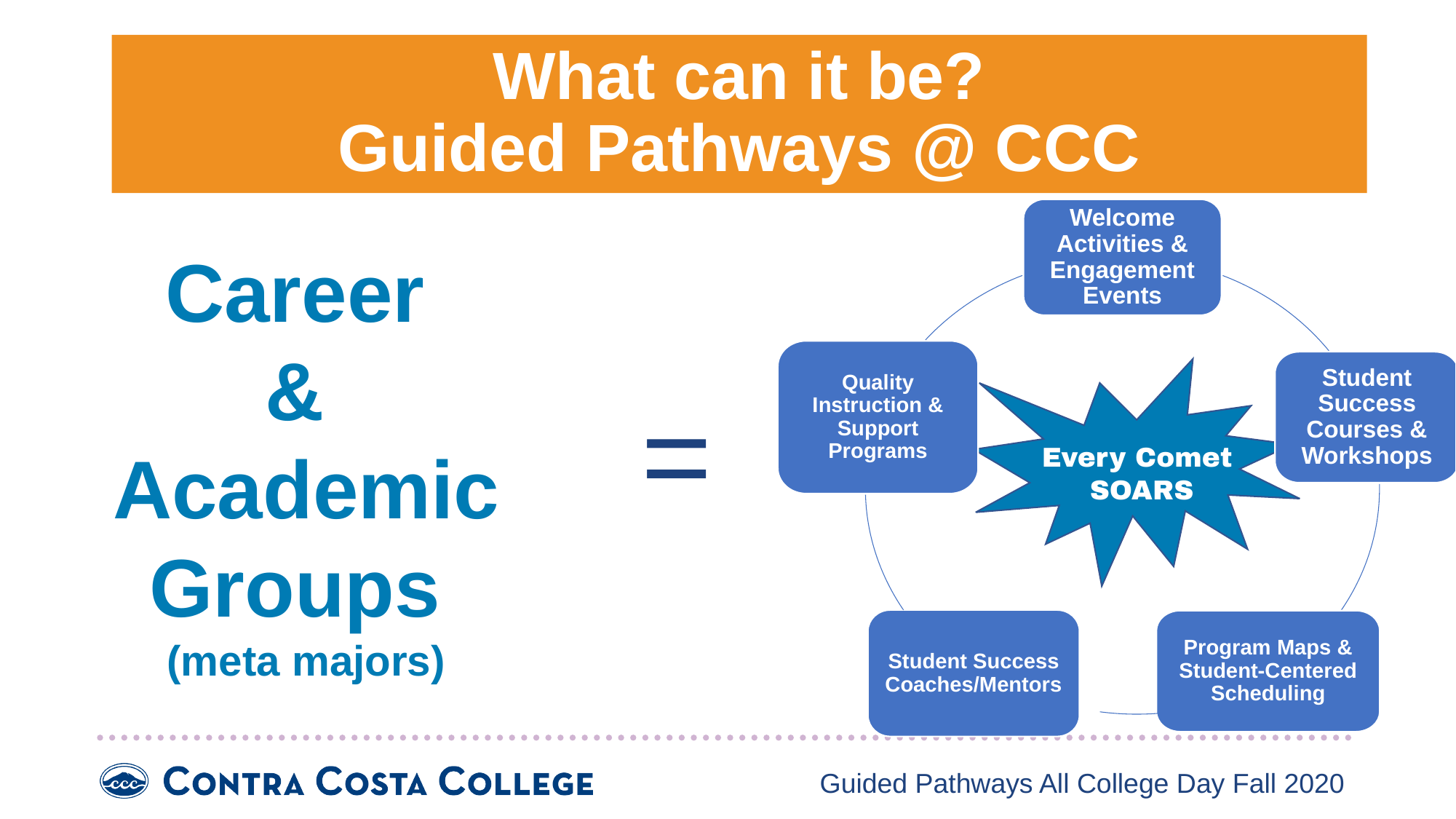

What can it be?
Guided Pathways @ CCC
Welcome Activities & Engagement Events

Quality Instruction & Support Programs
Student Success Courses & Workshops
Student Success Coaches/Mentors
Program Maps & Student-Centered Scheduling
Every Comet
SOARS

Career
&
Academic Groups
(meta majors)
=